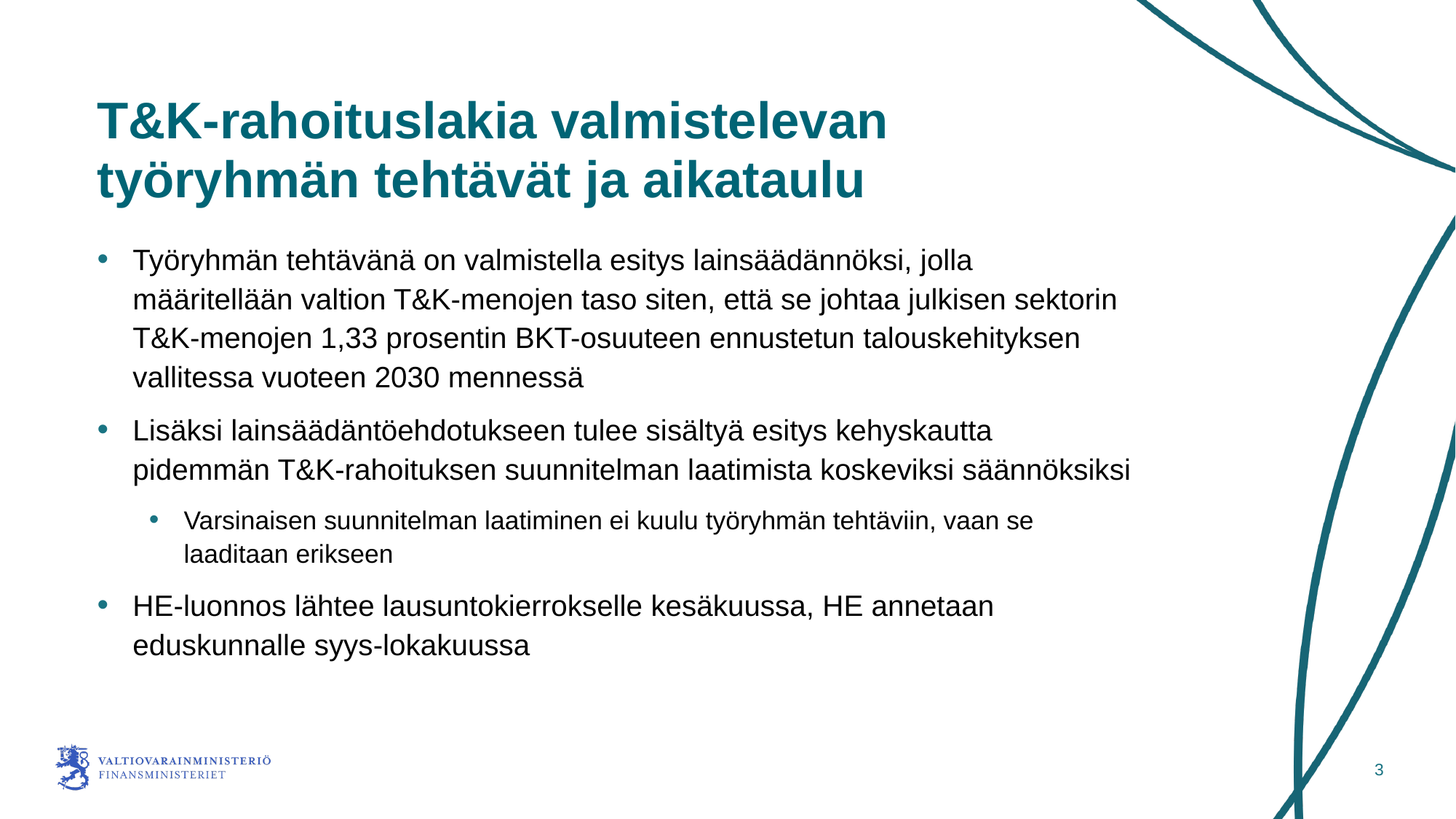

# T&K-rahoituslakia valmistelevan työryhmän tehtävät ja aikataulu
Työryhmän tehtävänä on valmistella esitys lainsäädännöksi, jolla määritellään valtion T&K-menojen taso siten, että se johtaa julkisen sektorin T&K-menojen 1,33 prosentin BKT-osuuteen ennustetun talouskehityksen vallitessa vuoteen 2030 mennessä
Lisäksi lainsäädäntöehdotukseen tulee sisältyä esitys kehyskautta pidemmän T&K-rahoituksen suunnitelman laatimista koskeviksi säännöksiksi
Varsinaisen suunnitelman laatiminen ei kuulu työryhmän tehtäviin, vaan se laaditaan erikseen
HE-luonnos lähtee lausuntokierrokselle kesäkuussa, HE annetaan eduskunnalle syys-lokakuussa

3